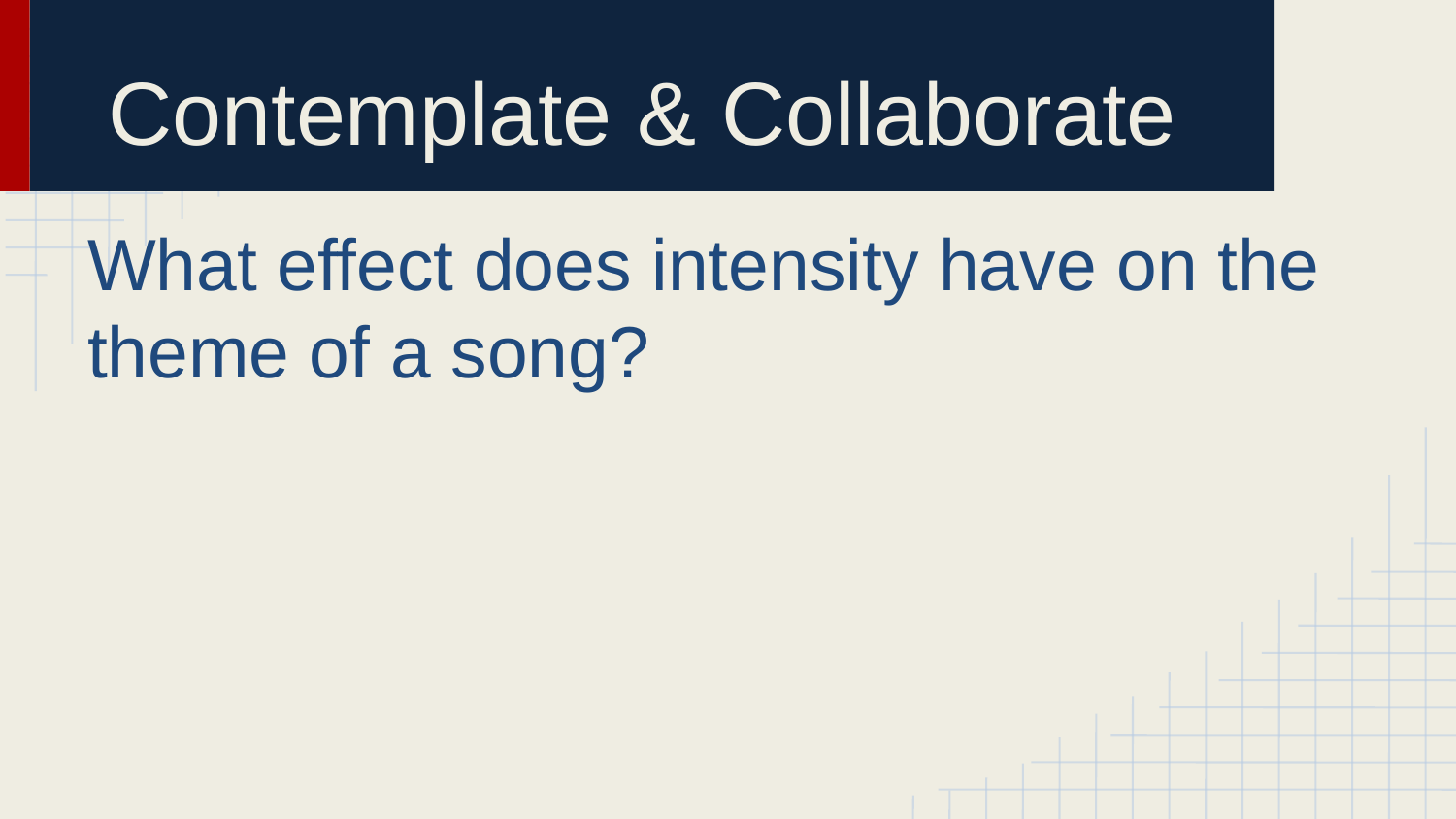

# Contemplate & Collaborate
What effect does intensity have on the theme of a song?